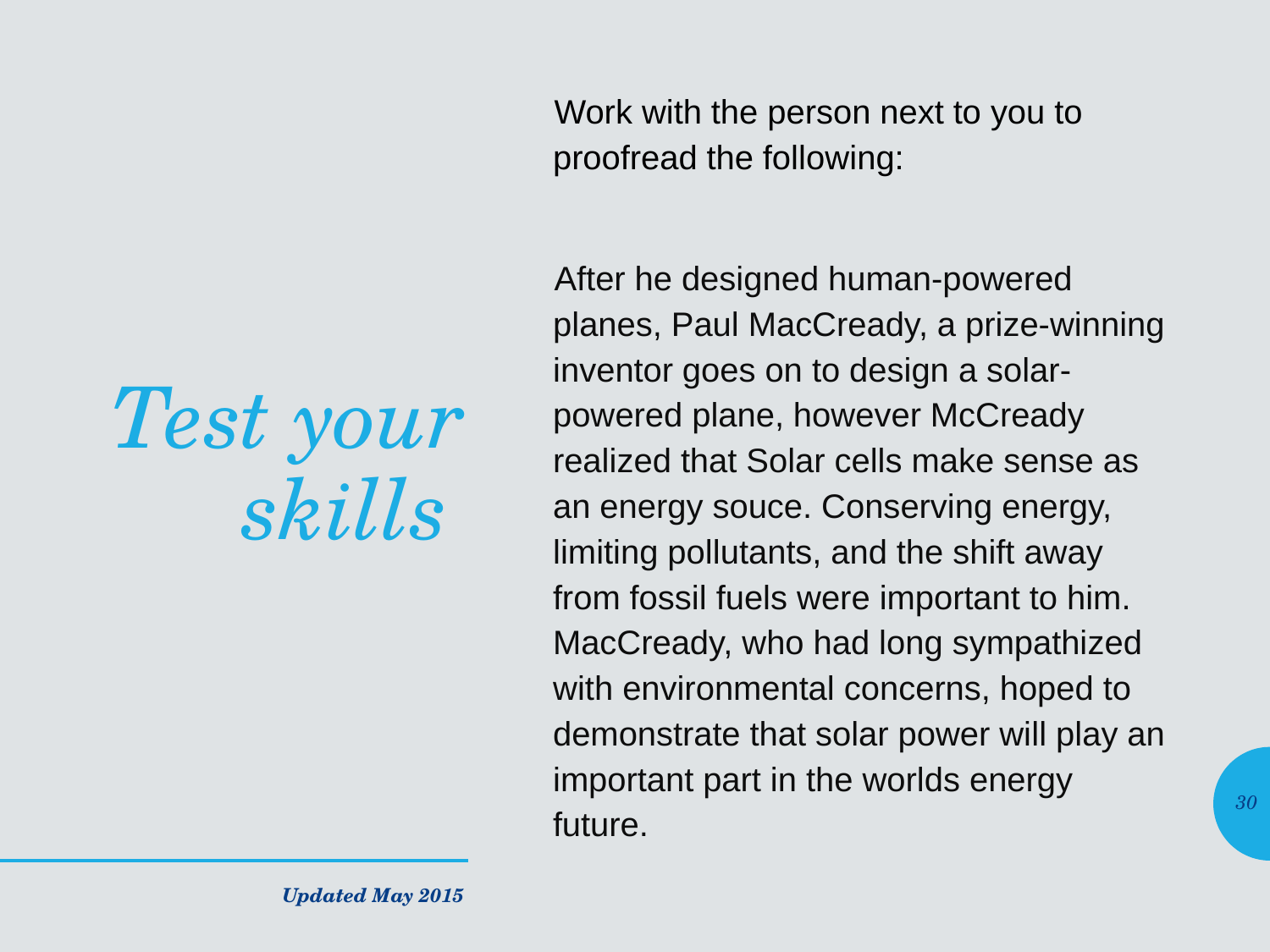

Work with the person next to you to proofread the following:

After he designed human-powered planes, Paul MacCready, a prize-winning inventor goes on to design a solar-powered plane, however McCready realized that Solar cells make sense as an energy souce. Conserving energy, limiting pollutants, and the shift away from fossil fuels were important to him. MacCready, who had long sympathized with environmental concerns, hoped to demonstrate that solar power will play an important part in the worlds energy future.

# Test your skills
30
Updated May 2015